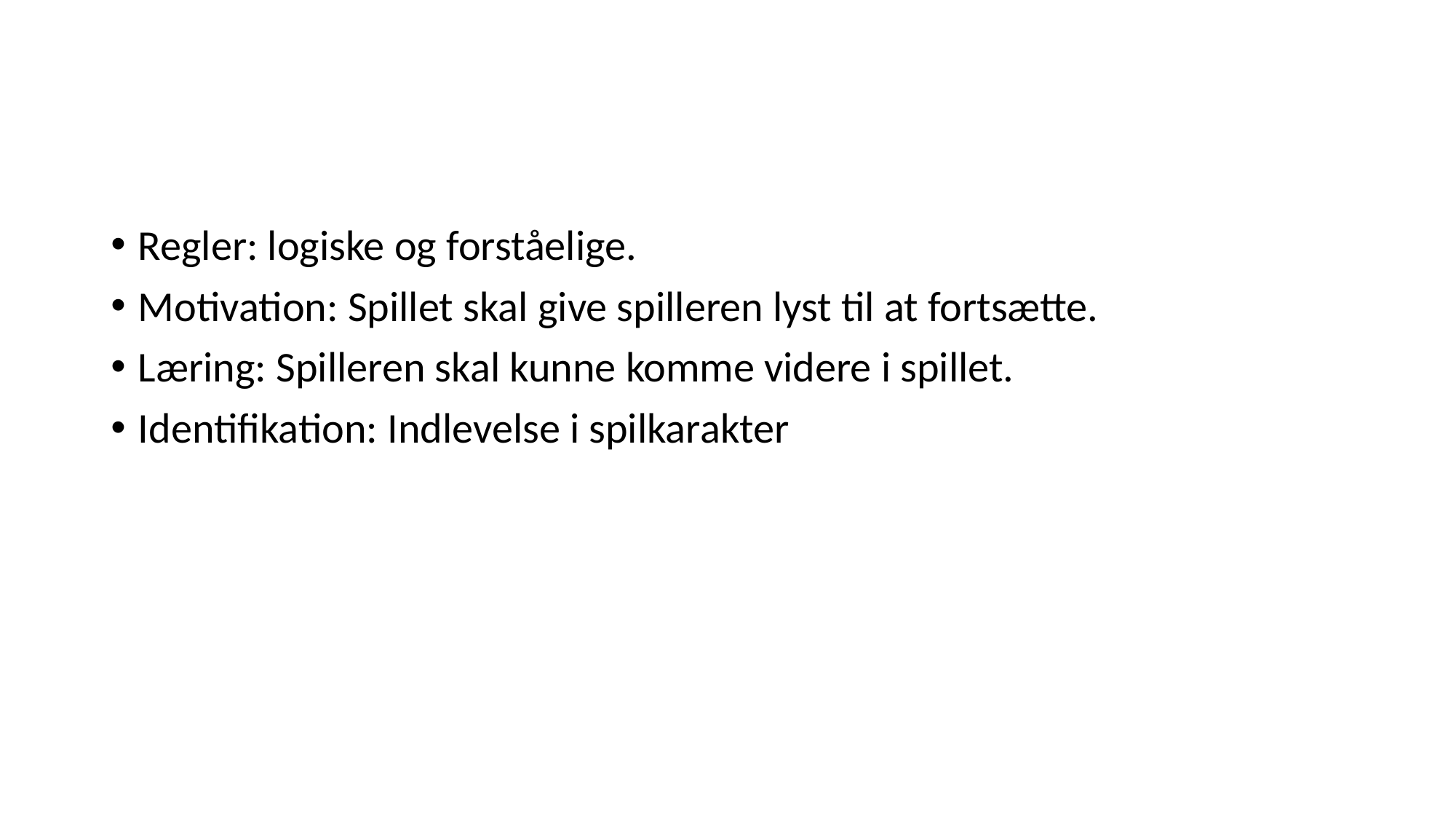

#
Regler: logiske og forståelige.
Motivation: Spillet skal give spilleren lyst til at fortsætte.
Læring: Spilleren skal kunne komme videre i spillet.
Identifikation: Indlevelse i spilkarakter